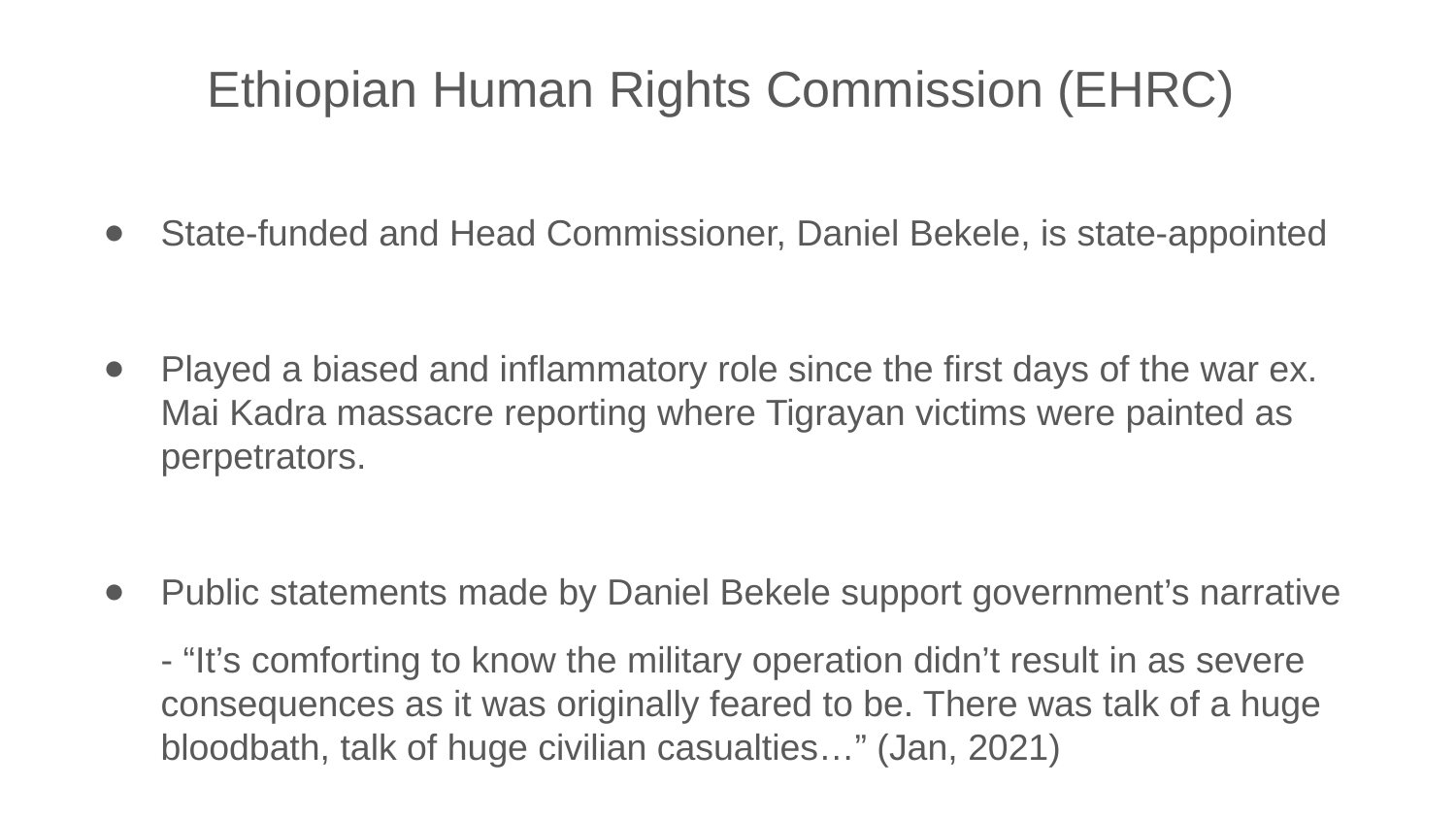

Ethiopian Human Rights Commission (EHRC)

State-funded and Head Commissioner, Daniel Bekele, is state-appointed

Played a biased and inflammatory role since the first days of the war ex. Mai Kadra massacre reporting where Tigrayan victims were painted as perpetrators.

Public statements made by Daniel Bekele support government’s narrative
- “It’s comforting to know the military operation didn’t result in as severe consequences as it was originally feared to be. There was talk of a huge bloodbath, talk of huge civilian casualties…” (Jan, 2021)